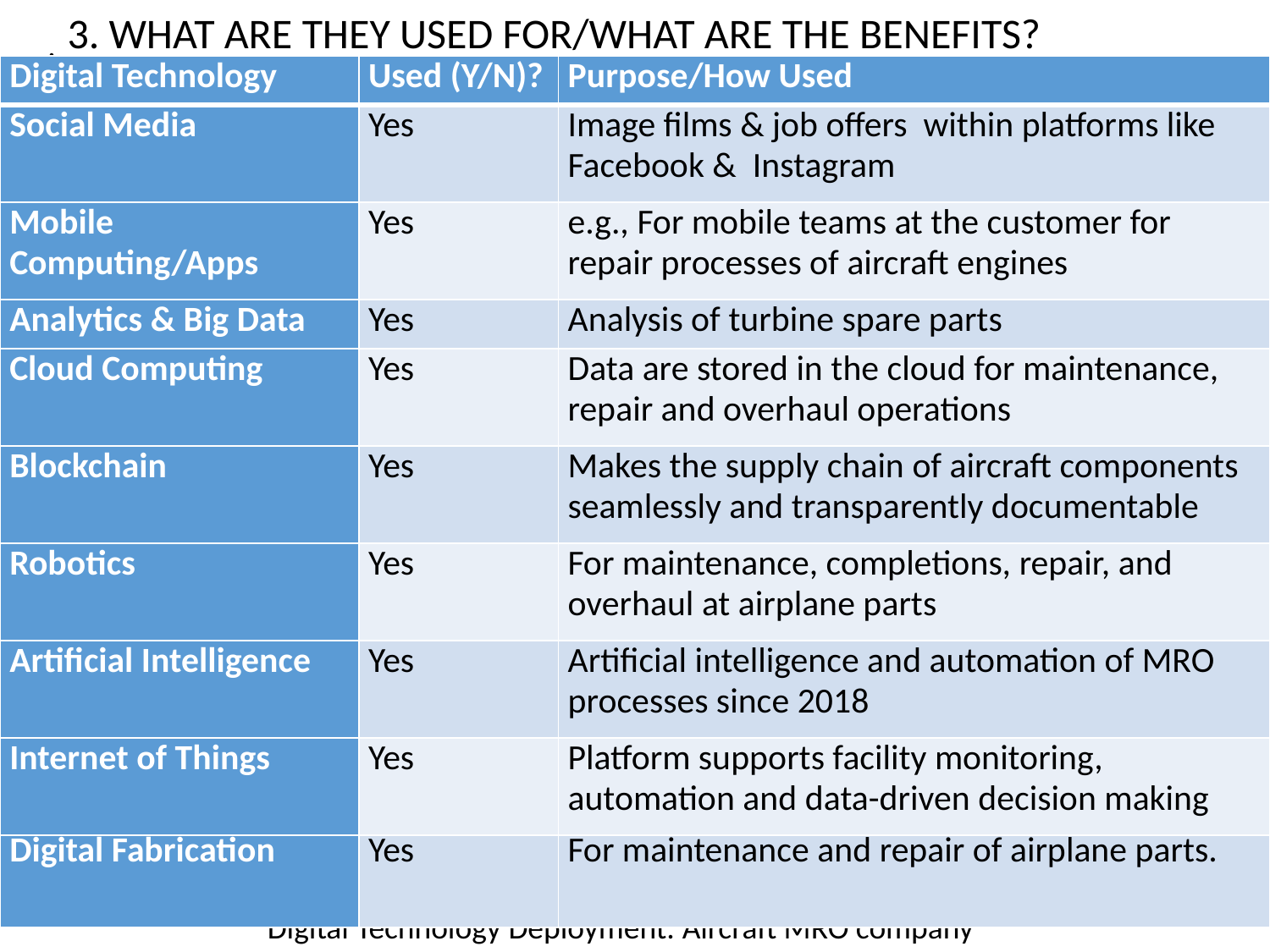

3. WHAT ARE THEY USED FOR/WHAT ARE THE BENEFITS?
# .
| Digital Technology | Used (Y/N)? | Purpose/How Used |
| --- | --- | --- |
| Social Media | Yes | Image films & job offers within platforms like Facebook & Instagram |
| Mobile Computing/Apps | Yes | e.g., For mobile teams at the customer for repair processes of aircraft engines |
| Analytics & Big Data | Yes | Analysis of turbine spare parts |
| Cloud Computing | Yes | Data are stored in the cloud for maintenance, repair and overhaul operations |
| Blockchain | Yes | Makes the supply chain of aircraft components seamlessly and transparently documentable |
| Robotics | Yes | For maintenance, completions, repair, and overhaul at airplane parts |
| Artificial Intelligence | Yes | Artificial intelligence and automation of MRO processes since 2018 |
| Internet of Things | Yes | Platform supports facility monitoring, automation and data-driven decision making |
| Digital Fabrication | Yes | For maintenance and repair of airplane parts. |
Digital Technology Deployment: Aircraft MRO company